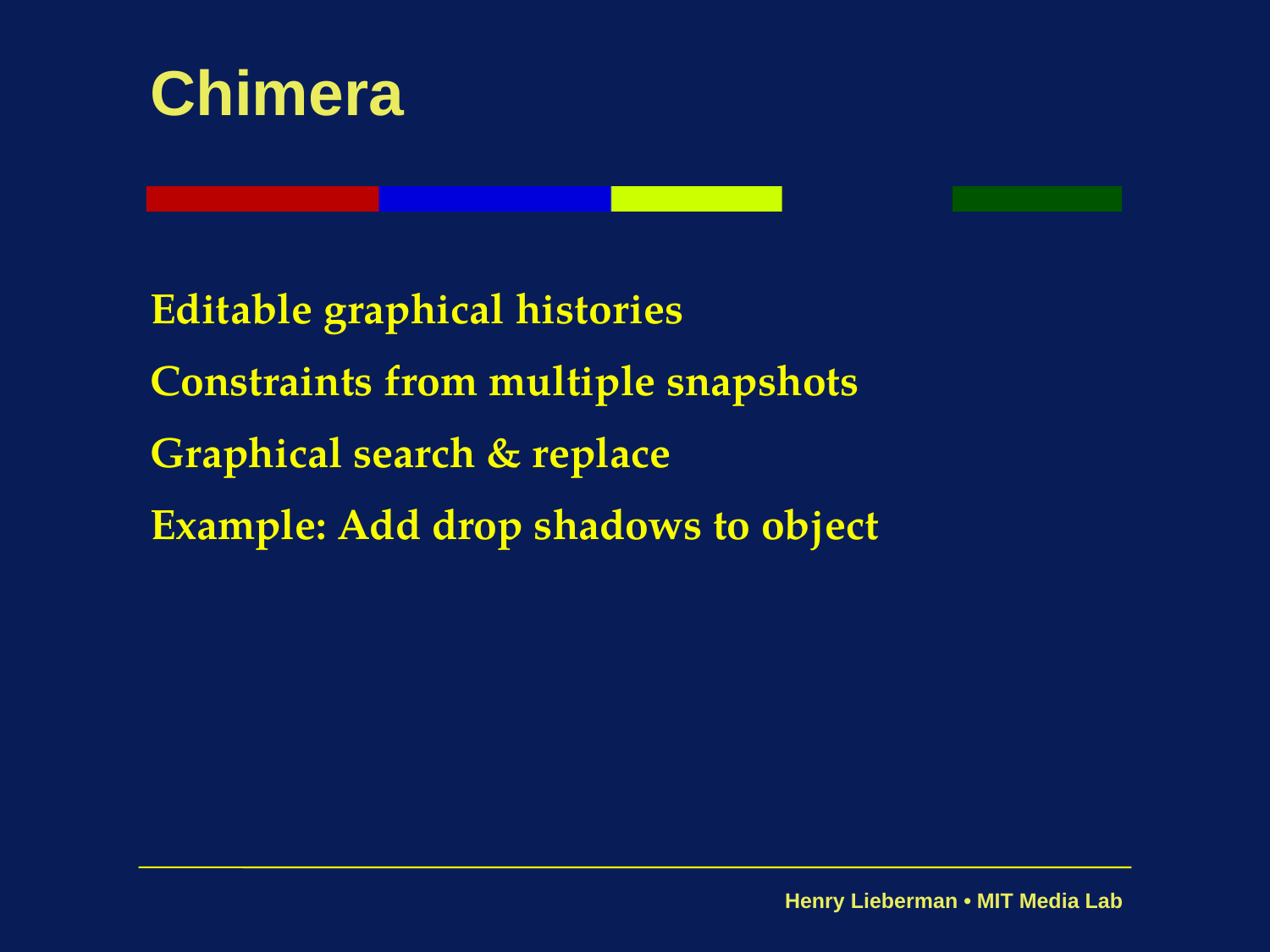

# Chimera
Editable graphical histories
Constraints from multiple snapshots
Graphical search & replace
Example: Add drop shadows to object